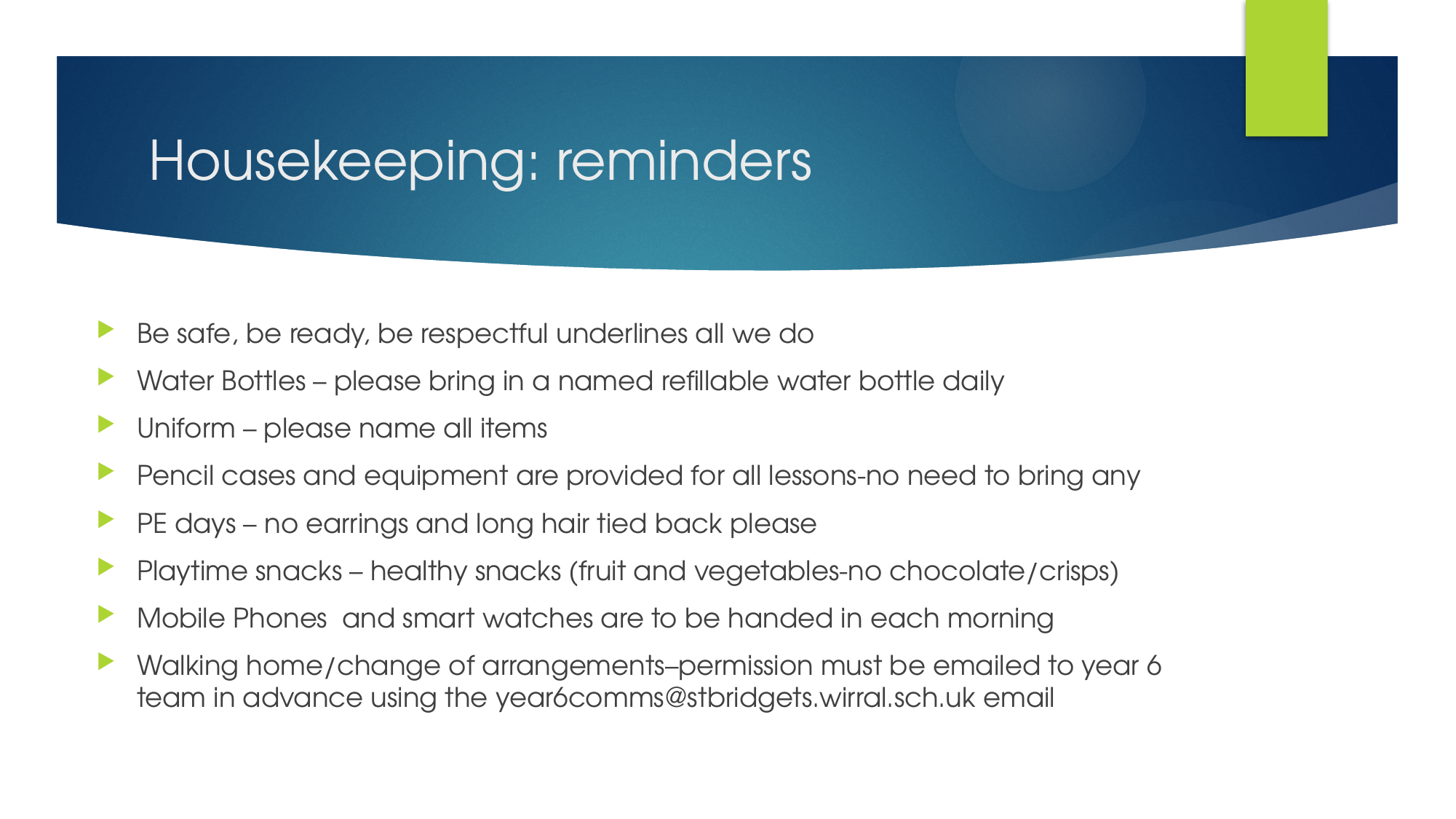

# Housekeeping: reminders
Be safe, be ready, be respectful underlines all we do
Water Bottles – please bring in a named refillable water bottle daily
Uniform – please name all items
Pencil cases and equipment are provided for all lessons-no need to bring any
PE days – no earrings and long hair tied back please
Playtime snacks – healthy snacks (fruit and vegetables-no chocolate/crisps)
Mobile Phones  and smart watches are to be handed in each morning
Walking home/change of arrangements–permission must be emailed to year 6 team in advance using the year6comms@stbridgets.wirral.sch.uk email